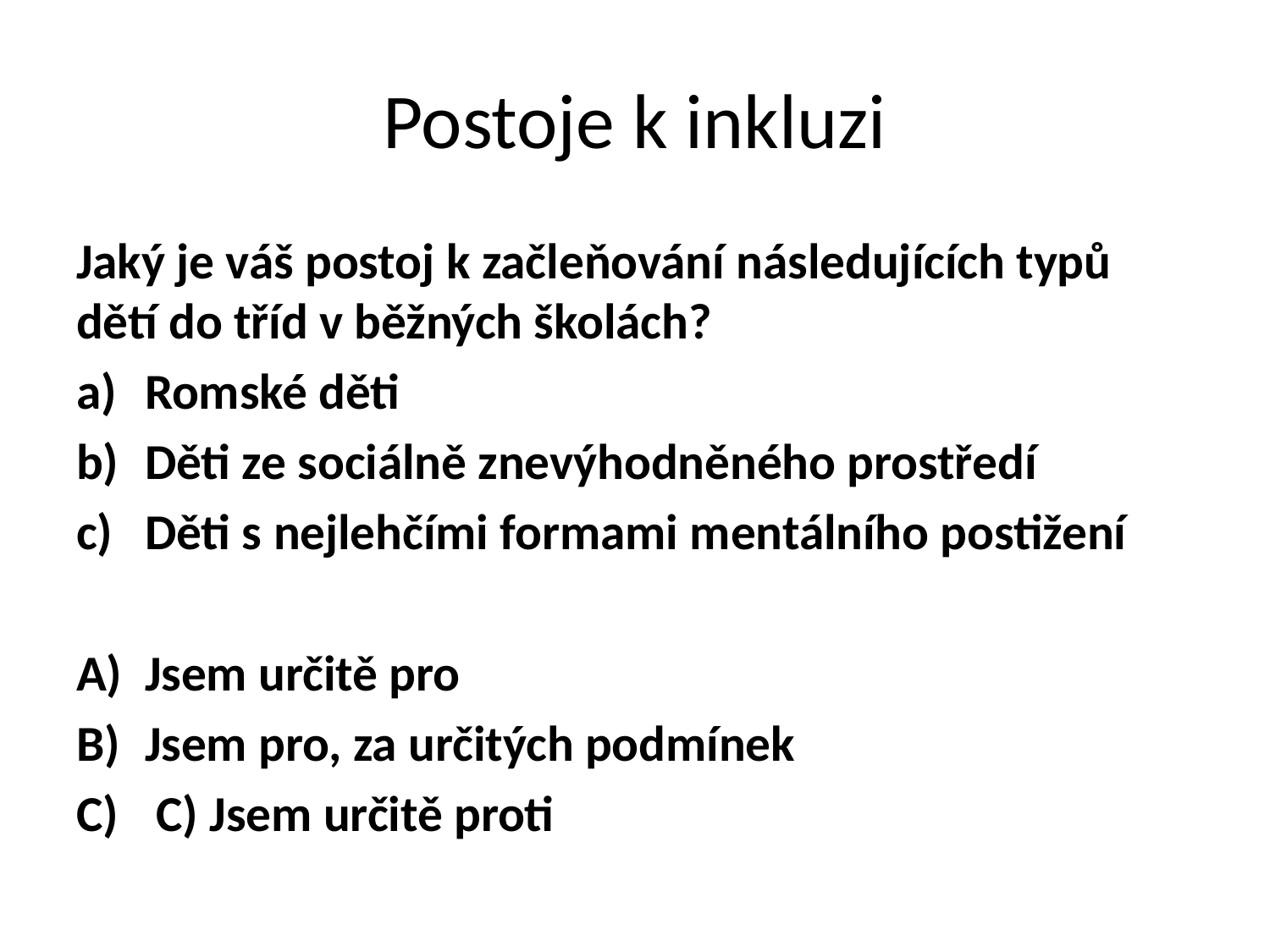

# Postoje k inkluzi
Jaký je váš postoj k začleňování následujících typů dětí do tříd v běžných školách?
Romské děti
Děti ze sociálně znevýhodněného prostředí
Děti s nejlehčími formami mentálního postižení

Jsem určitě pro
Jsem pro, za určitých podmínek
 C) Jsem určitě proti